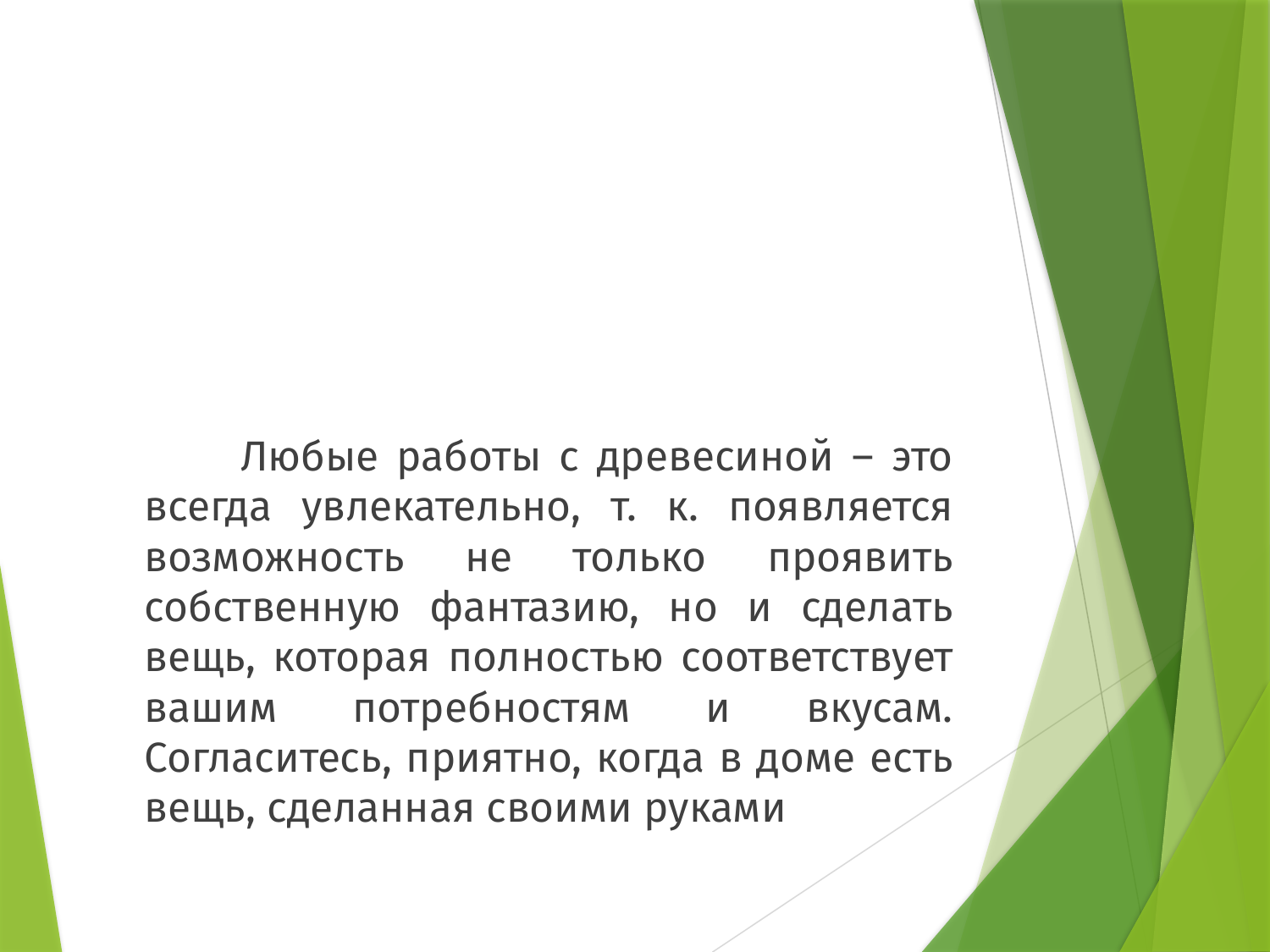

#

        Любые работы с древесиной – это всегда увлекательно, т. к. появляется возможность не только проявить собственную фантазию, но и сделать вещь, которая полностью соответствует вашим потребностям и вкусам. Согласитесь, приятно, когда в доме есть вещь, сделанная своими руками